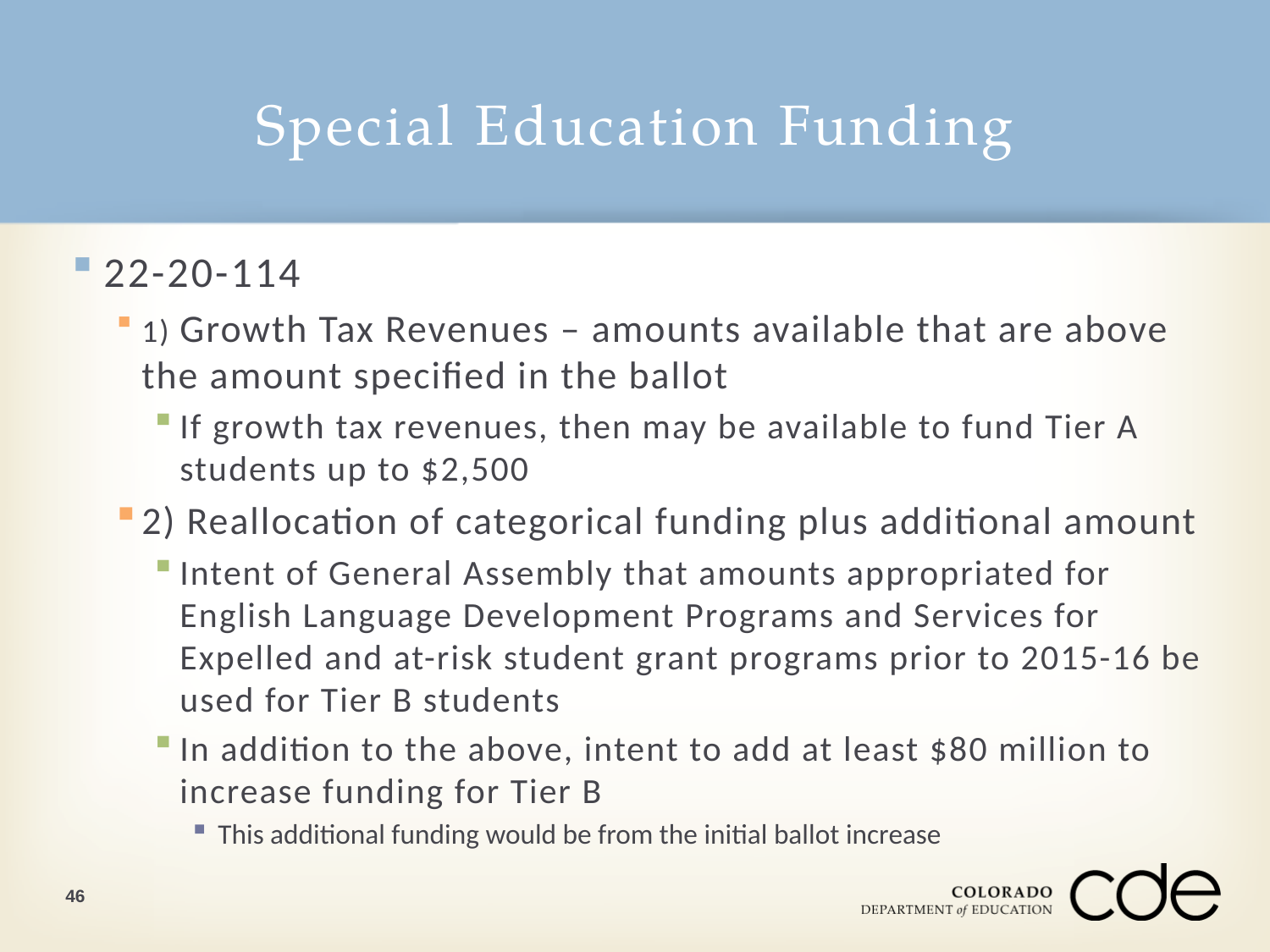

# Special Education Funding
22-20-114
1) Growth Tax Revenues – amounts available that are above the amount specified in the ballot
If growth tax revenues, then may be available to fund Tier A students up to $2,500
2) Reallocation of categorical funding plus additional amount
Intent of General Assembly that amounts appropriated for English Language Development Programs and Services for Expelled and at-risk student grant programs prior to 2015-16 be used for Tier B students
In addition to the above, intent to add at least $80 million to increase funding for Tier B
This additional funding would be from the initial ballot increase

46